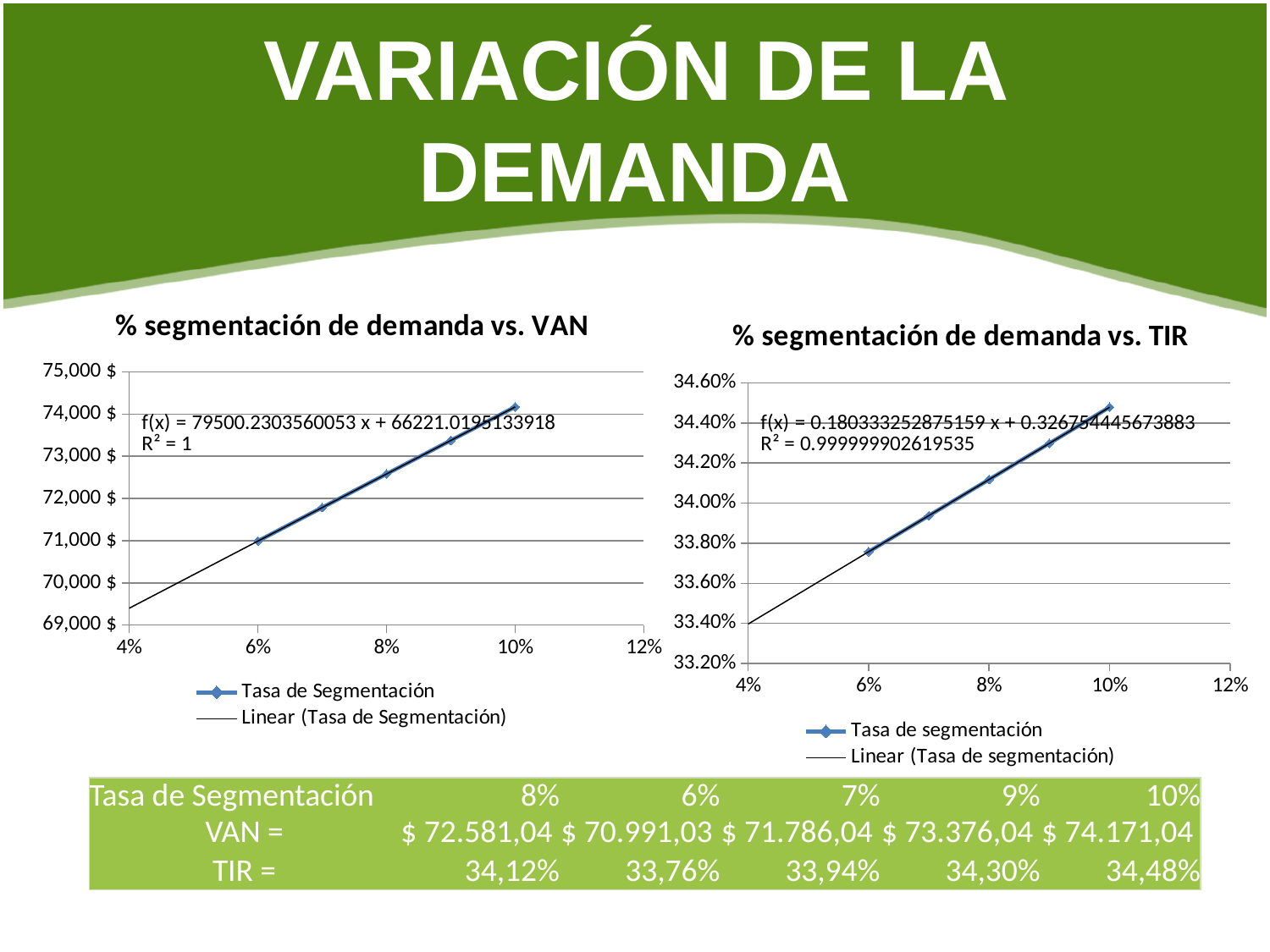

# VARIACIÓN DE LA DEMANDA

### Chart: % segmentación de demanda vs. VAN

| Category |  |
|---|---|

### Chart: % segmentación de demanda vs. TIR

| Category |  |
|---|---|
| Tasa de Segmentación | 8% | 6% | 7% | 9% | 10% |
| --- | --- | --- | --- | --- | --- |
| VAN = | $ 72.581,04 | $ 70.991,03 | $ 71.786,04 | $ 73.376,04 | $ 74.171,04 |
| TIR = | 34,12% | 33,76% | 33,94% | 34,30% | 34,48% |